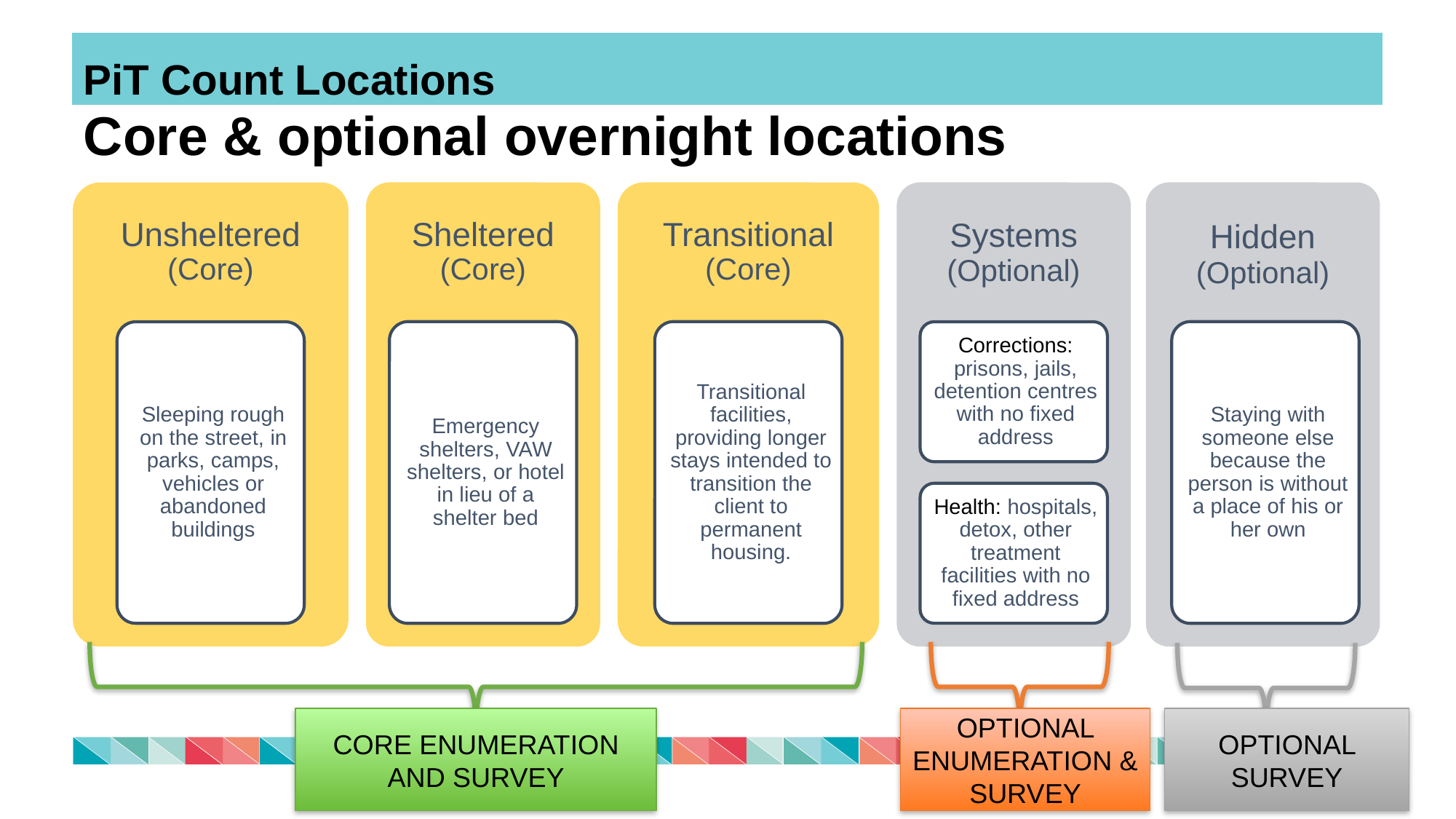

PiT Count Locations
# Core & optional overnight locations
Unsheltered (Core)
Sleeping rough on the street, in parks, camps, vehicles or abandoned buildings
Sheltered (Core)
Emergency shelters, VAW shelters, or hotel in lieu of a shelter bed
Transitional (Core)
Transitional facilities, providing longer stays intended to transition the client to permanent housing.
Systems (Optional)
Corrections: prisons, jails, detention centres with no fixed address
Health: hospitals, detox, other treatment facilities with no fixed address
Hidden (Optional)
Staying with someone else because the person is without a place of his or her own

CORE ENUMERATION AND SURVEY
OPTIONAL ENUMERATION &
SURVEY
OPTIONAL SURVEY